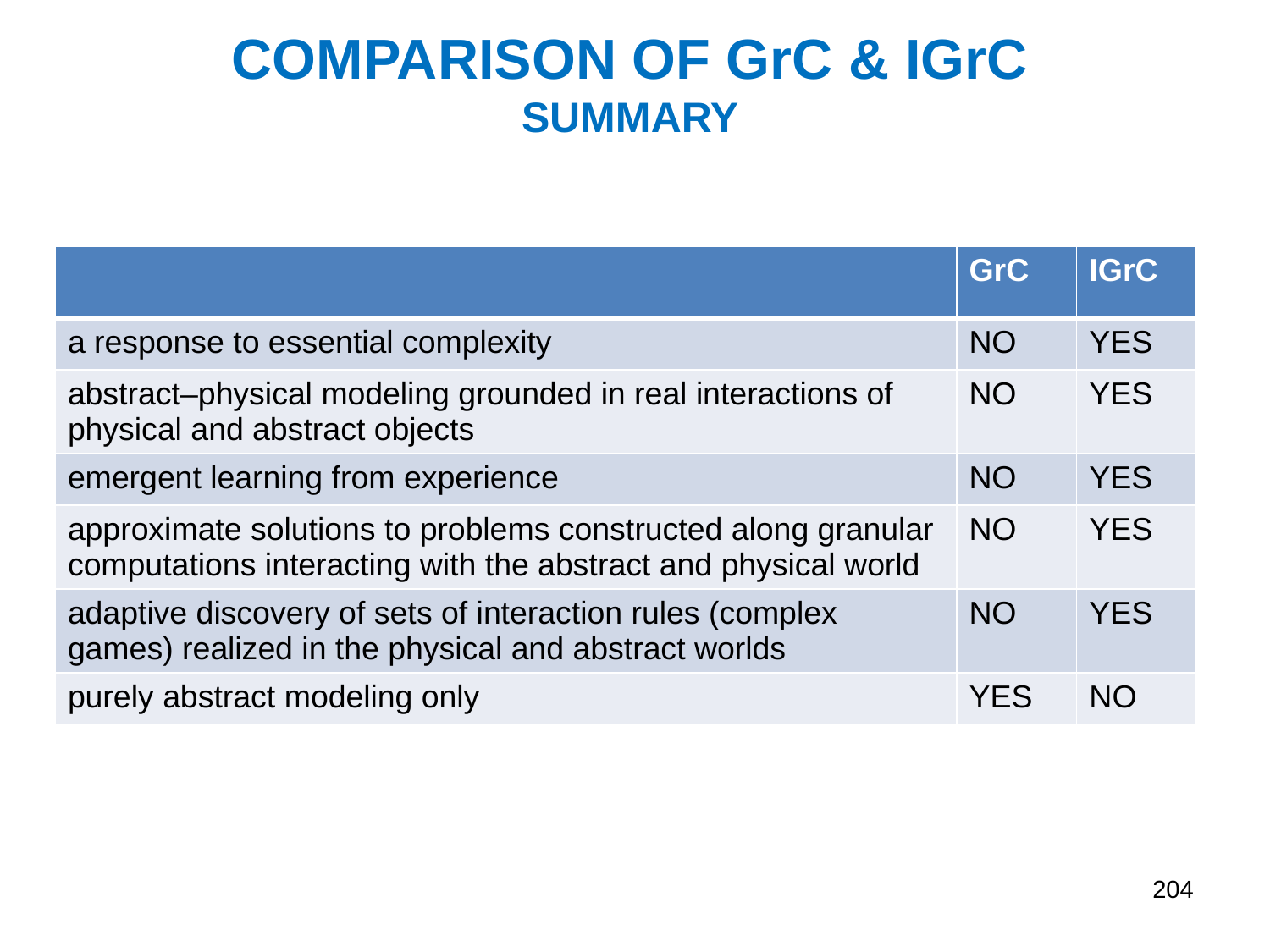

COMPARISON OF GrC & IGrC
SUMMARY
|  | GrC | IGrC |
| --- | --- | --- |
| a response to essential complexity | NO | YES |
| abstract–physical modeling grounded in real interactions of physical and abstract objects | NO | YES |
| emergent learning from experience | NO | YES |
| approximate solutions to problems constructed along granular computations interacting with the abstract and physical world | NO | YES |
| adaptive discovery of sets of interaction rules (complex games) realized in the physical and abstract worlds | NO | YES |
| purely abstract modeling only | YES | NO |
204